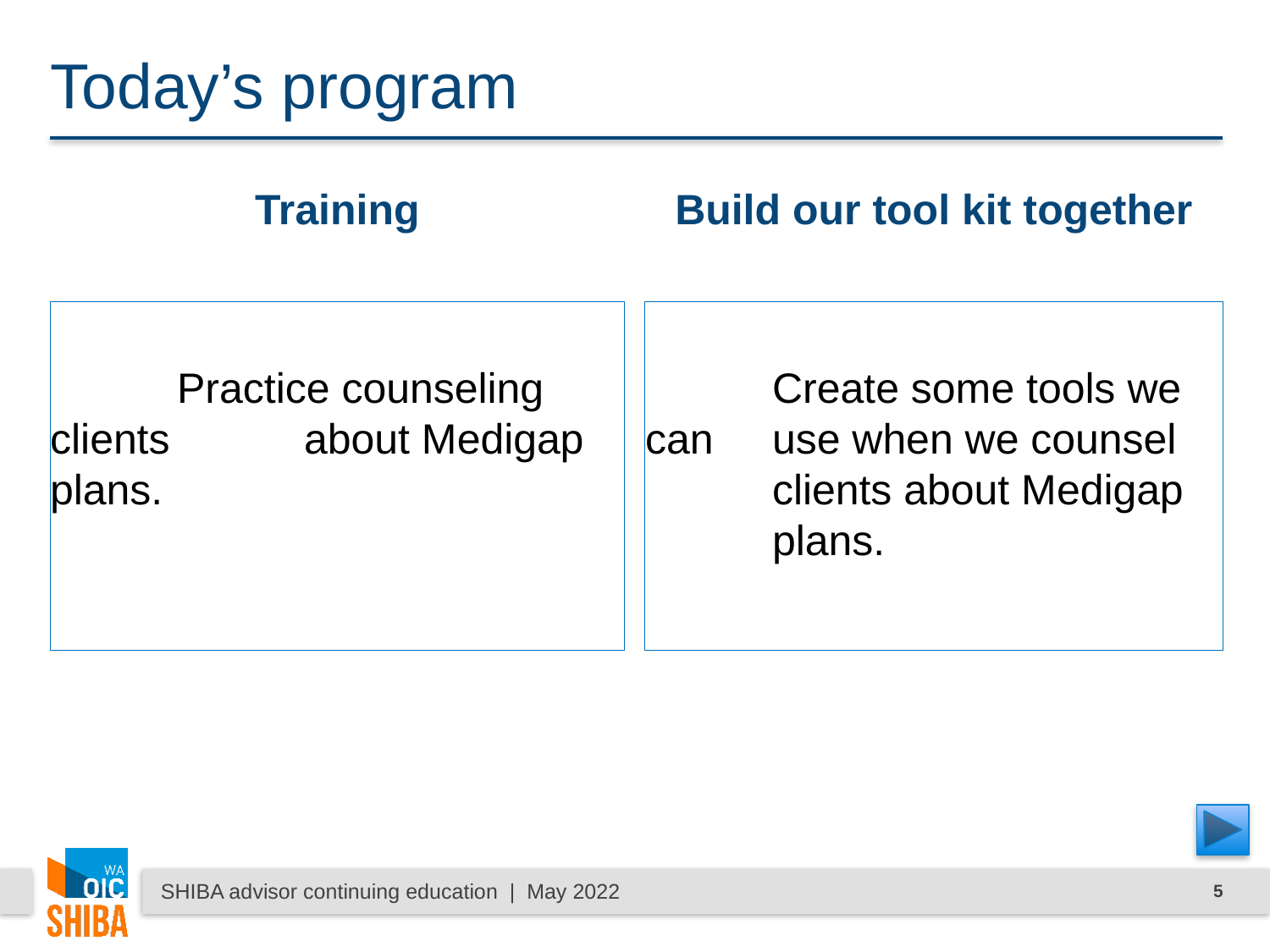

# Today’s program
Training
Build our tool kit together

	Practice counseling clients 	about Medigap plans.

	Create some tools we can 	use when we counsel 	clients about Medigap 	plans.

SHIBA advisor continuing education  |  May 2022
5